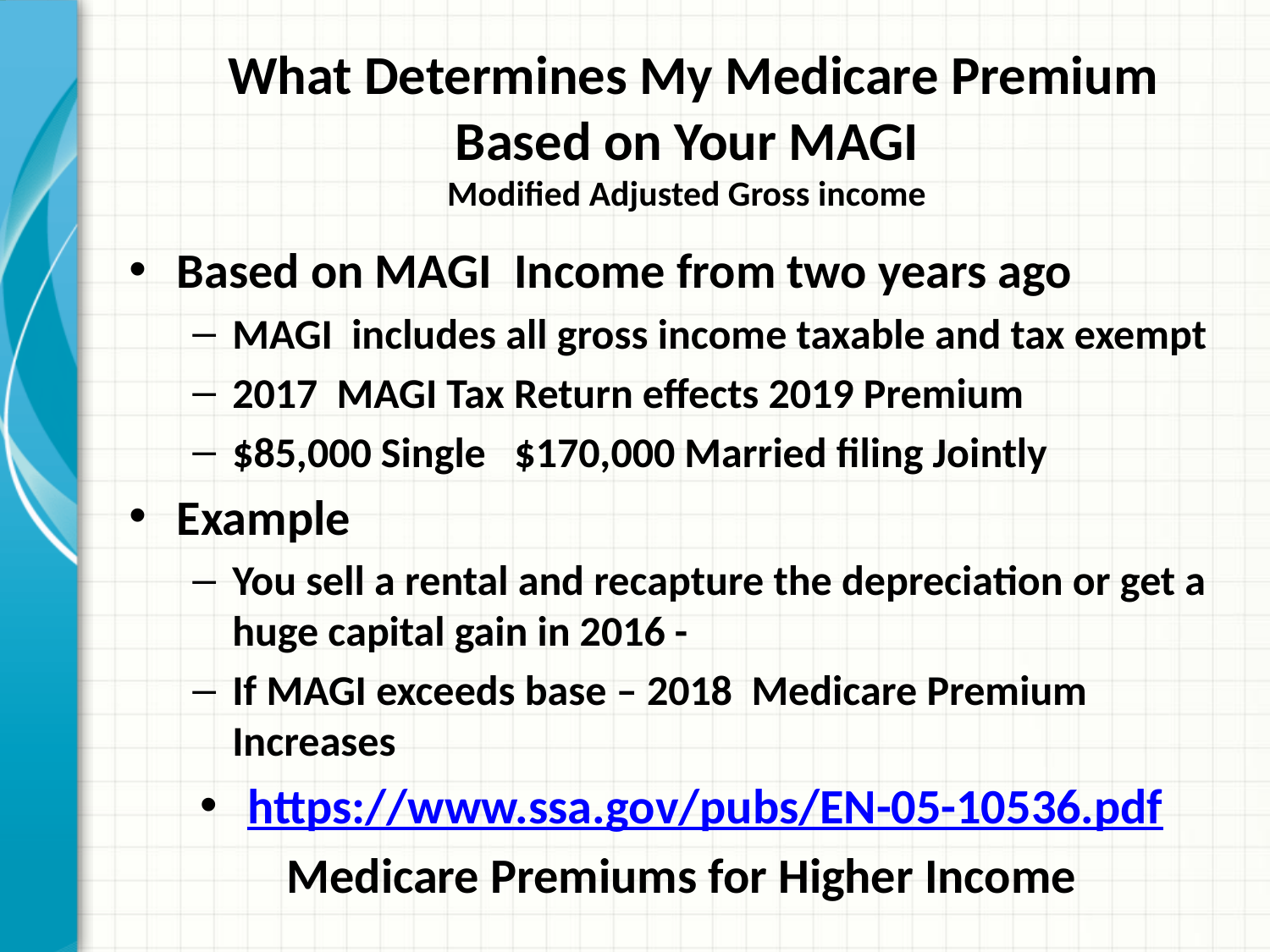

# What Determines My Medicare Premium Based on Your MAGI Modified Adjusted Gross income
Based on MAGI  Income from two years ago
MAGI  includes all gross income taxable and tax exempt
2017  MAGI Tax Return effects 2019 Premium
$85,000 Single   $170,000 Married filing Jointly
Example
You sell a rental and recapture the depreciation or get a huge capital gain in 2016 -
If MAGI exceeds base – 2018  Medicare Premium Increases
https://www.ssa.gov/pubs/EN-05-10536.pdf
Medicare Premiums for Higher Income